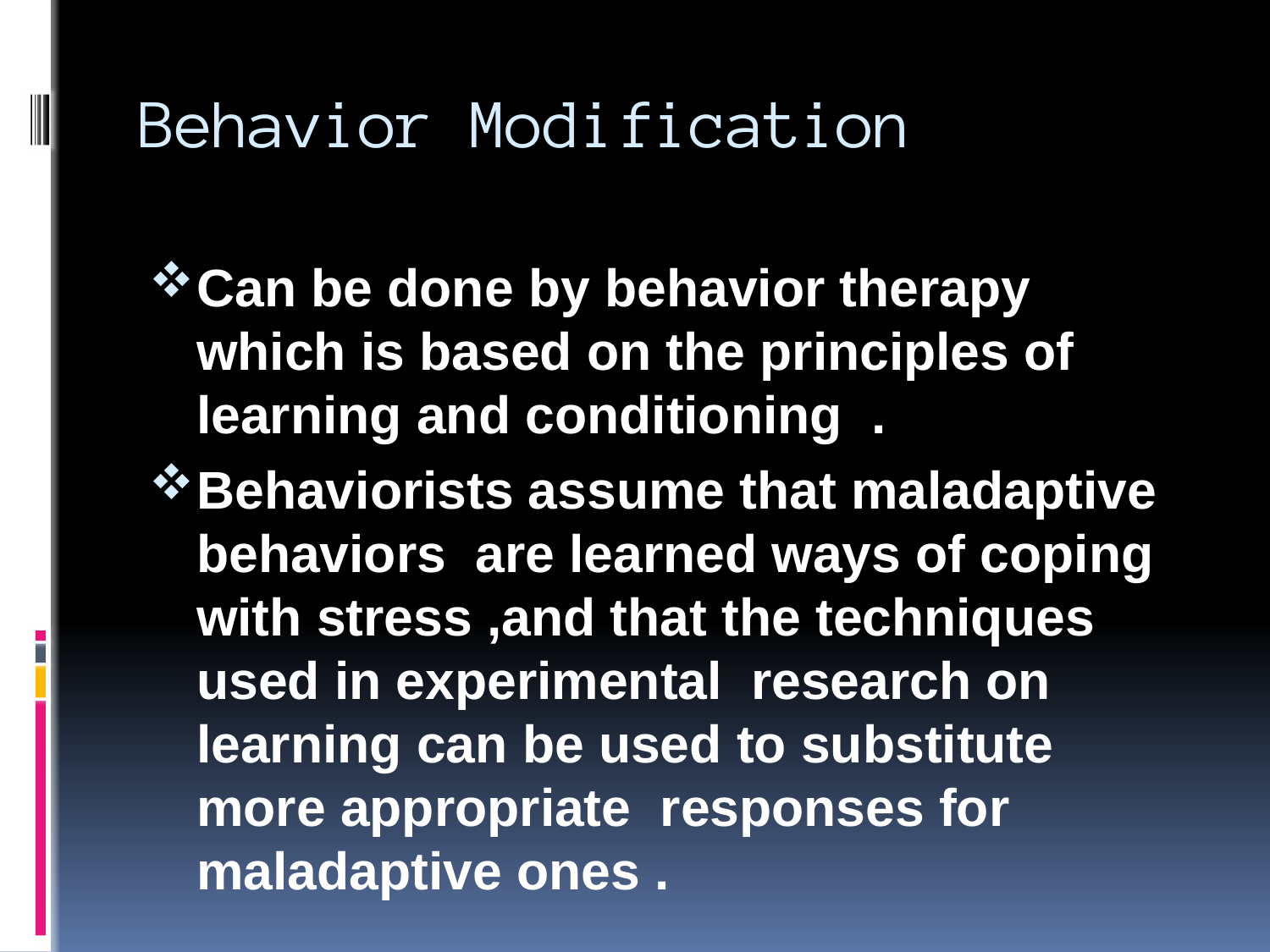

# Behavior Modification
Can be done by behavior therapy which is based on the principles of learning and conditioning  .
Behaviorists assume that maladaptive behaviors  are learned ways of coping with stress ,and that the techniques  used in experimental  research on learning can be used to substitute more appropriate  responses for maladaptive ones .